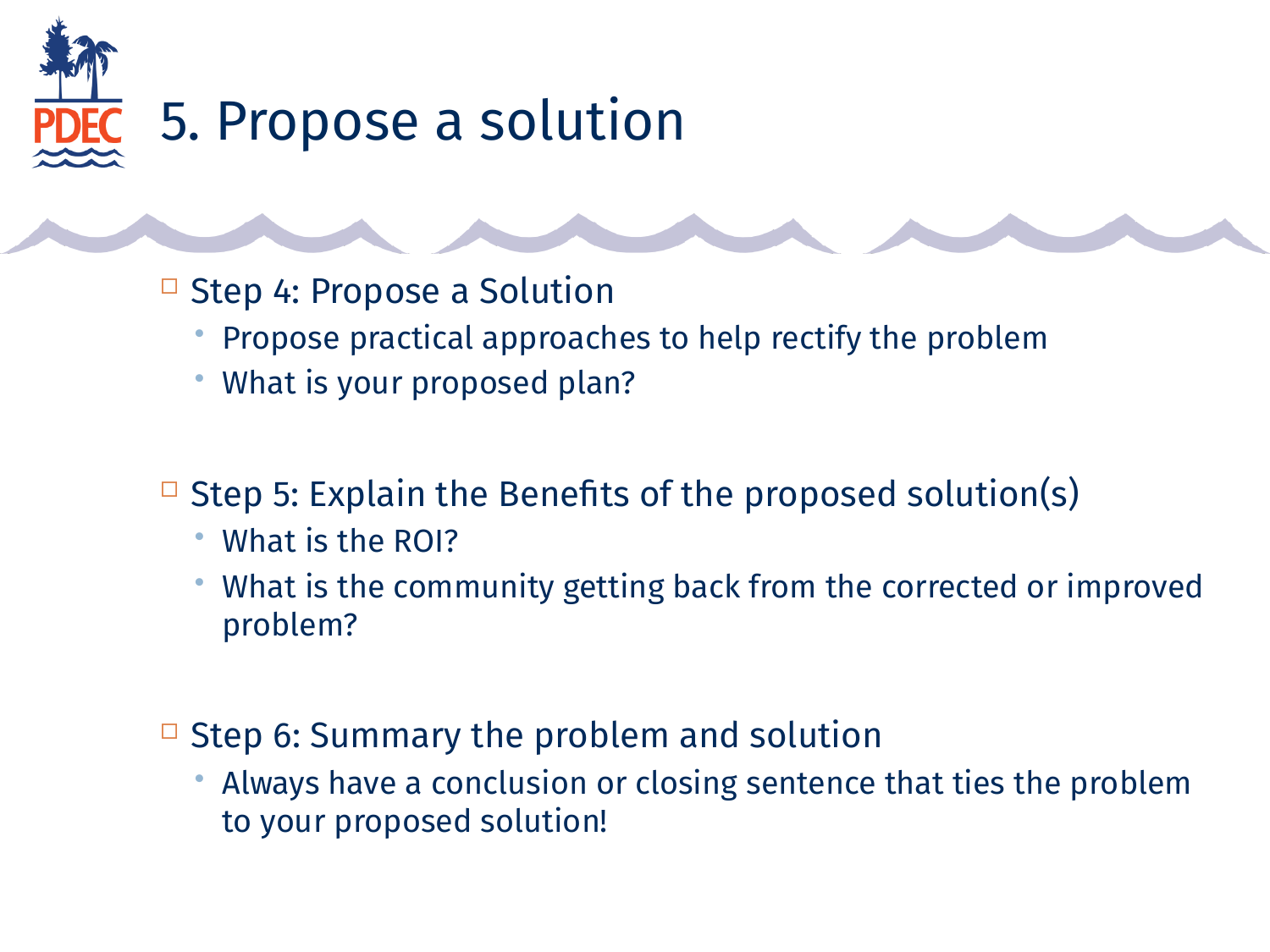

# 5. Propose a solution
Step 4: Propose a Solution
Propose practical approaches to help rectify the problem
What is your proposed plan?

Step 5: Explain the Benefits of the proposed solution(s)
What is the ROI?
What is the community getting back from the corrected or improved problem?

Step 6: Summary the problem and solution
Always have a conclusion or closing sentence that ties the problem to your proposed solution!